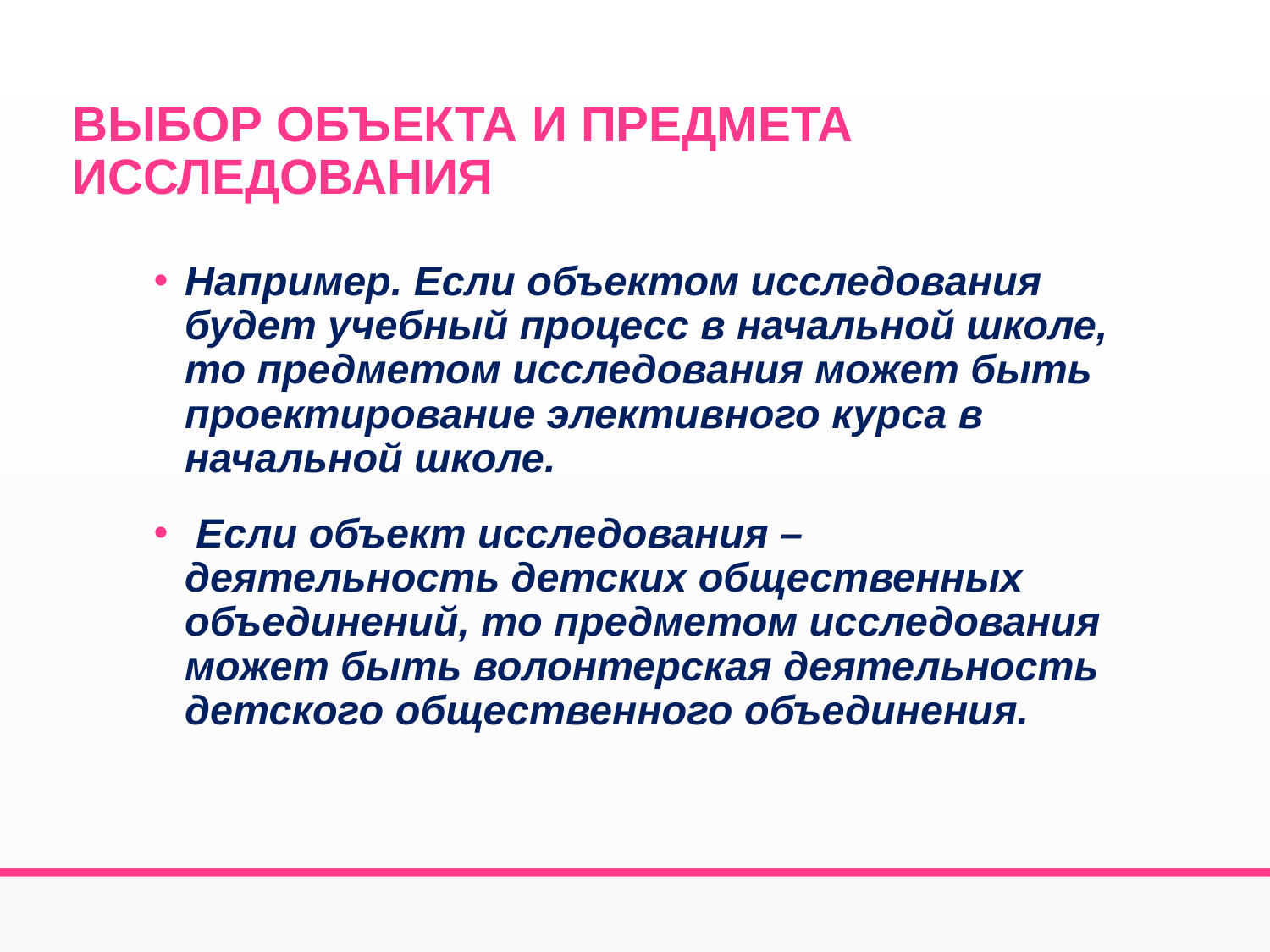

# Выбор объекта и предмета исследования
Например. Если объектом исследования будет учебный процесс в начальной школе, то предметом исследования может быть проектирование элективного курса в начальной школе.
 Если объект исследования – деятельность детских общественных объединений, то предметом исследования может быть волонтерская деятельность детского общественного объединения.